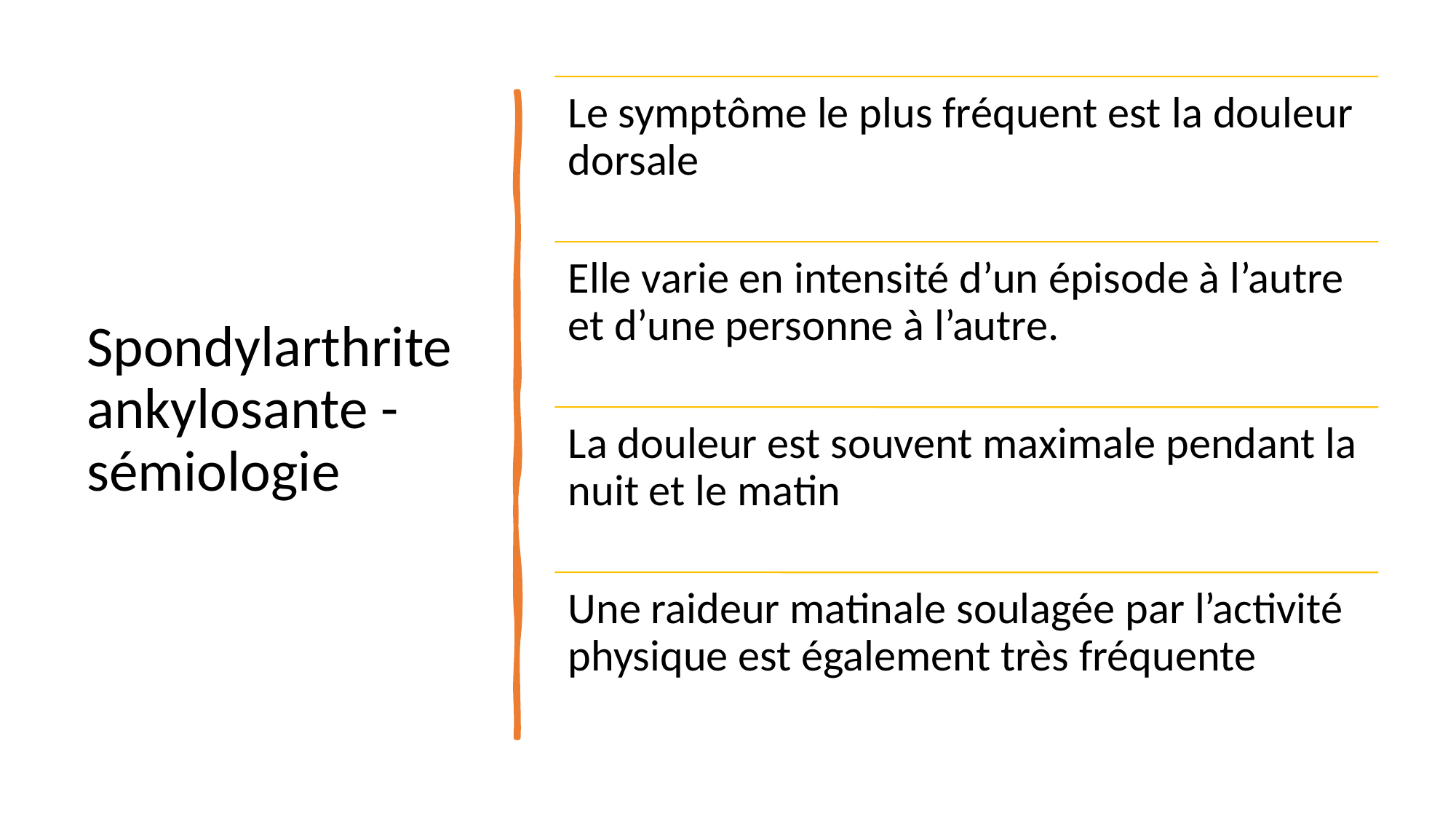

Le symptôme le plus fréquent est la douleur dorsale
Elle varie en intensité d’un épisode à l’autre et d’une personne à l’autre.
La douleur est souvent maximale pendant la nuit et le matin
Une raideur matinale soulagée par l’activité physique est également très fréquente
# Spondylarthrite ankylosante - sémiologie